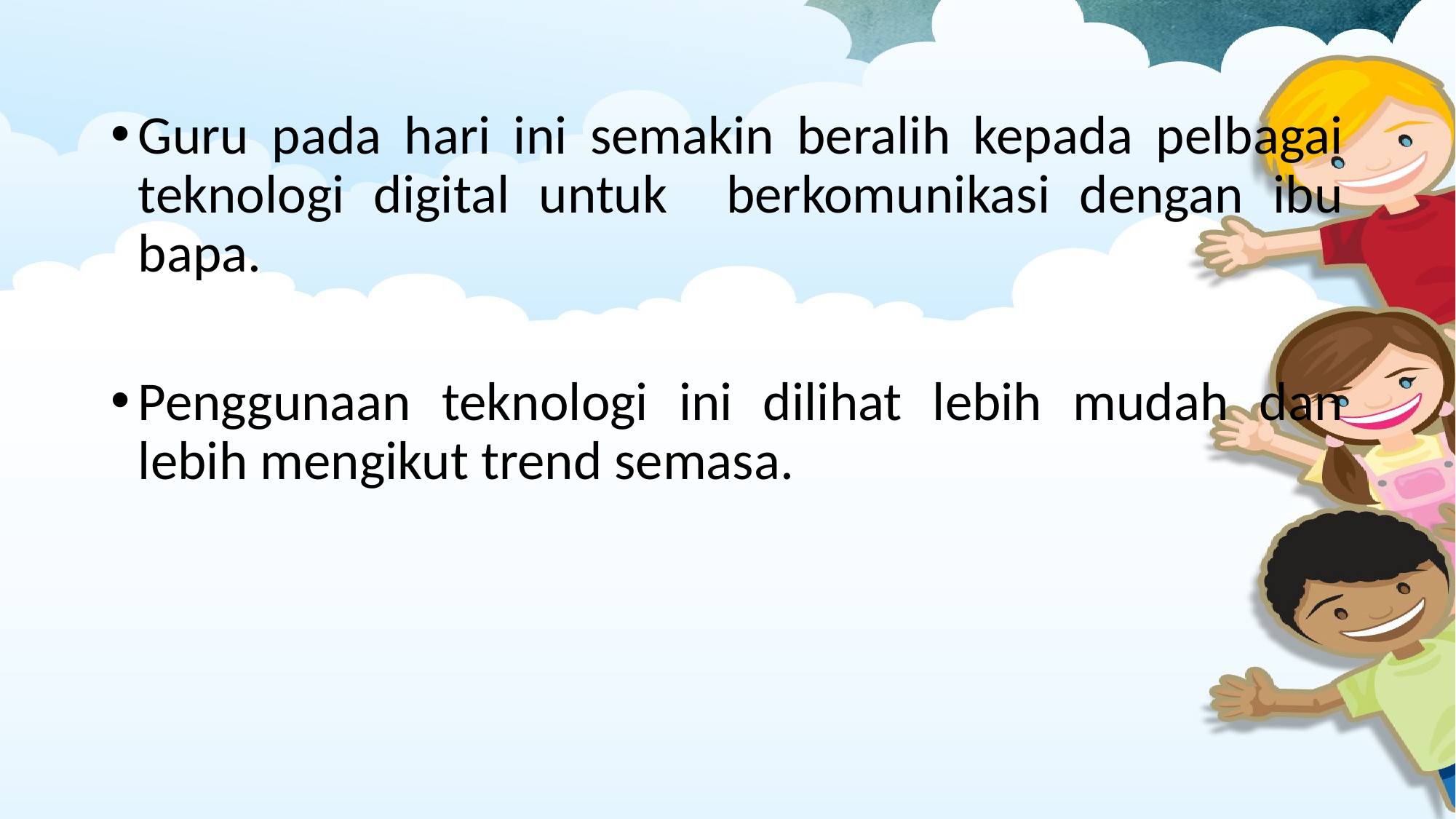

Guru pada hari ini semakin beralih kepada pelbagai teknologi digital untuk  berkomunikasi dengan ibu bapa.

Penggunaan teknologi ini dilihat lebih mudah dan lebih mengikut trend semasa.